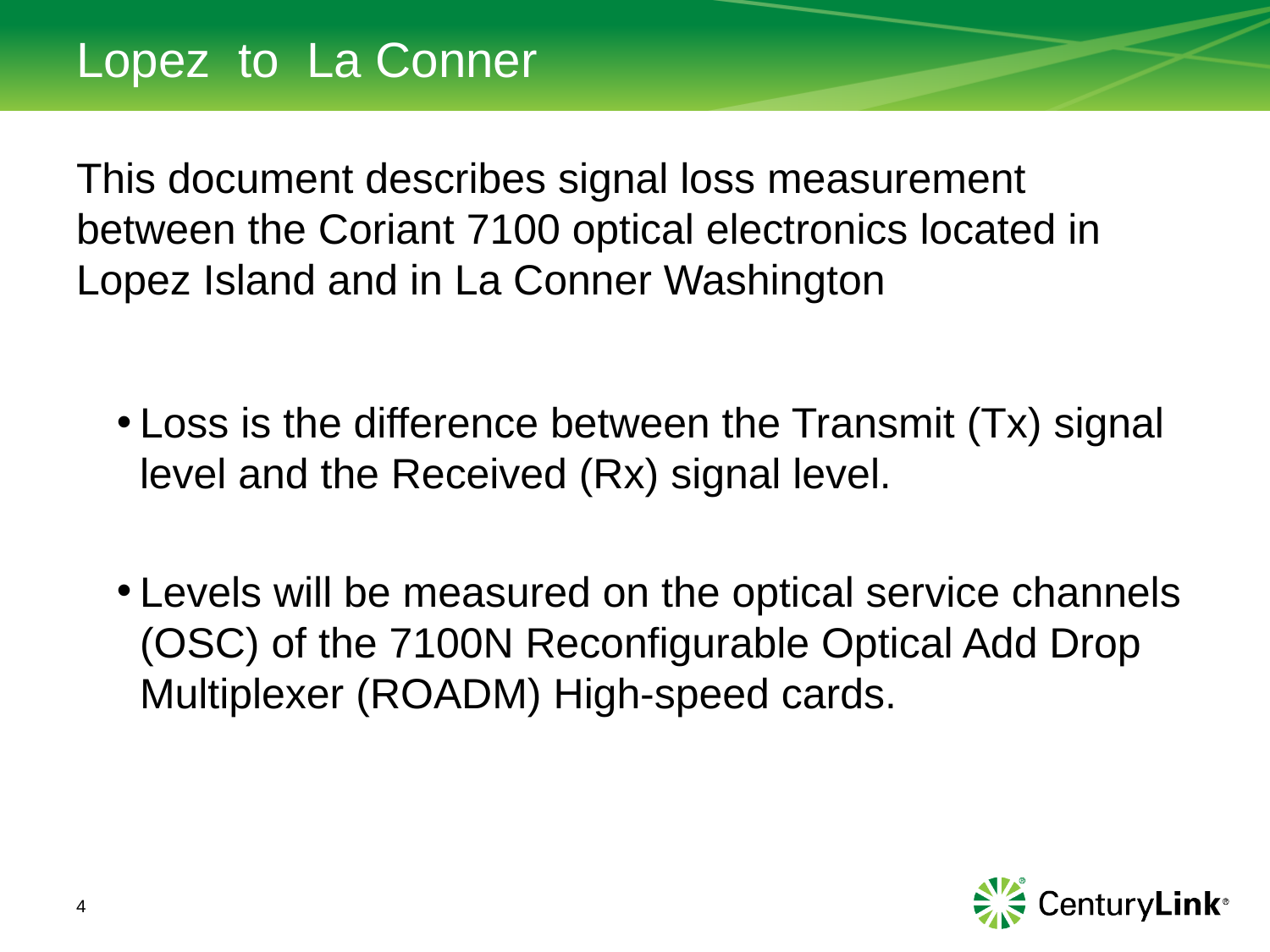

# Lopez  to  La Conner
This document describes signal loss measurement between the Coriant 7100 optical electronics located in Lopez Island and in La Conner Washington

Loss is the difference between the Transmit (Tx) signal level and the Received (Rx) signal level.

Levels will be measured on the optical service channels (OSC) of the 7100N Reconfigurable Optical Add Drop Multiplexer (ROADM) High-speed cards.

4